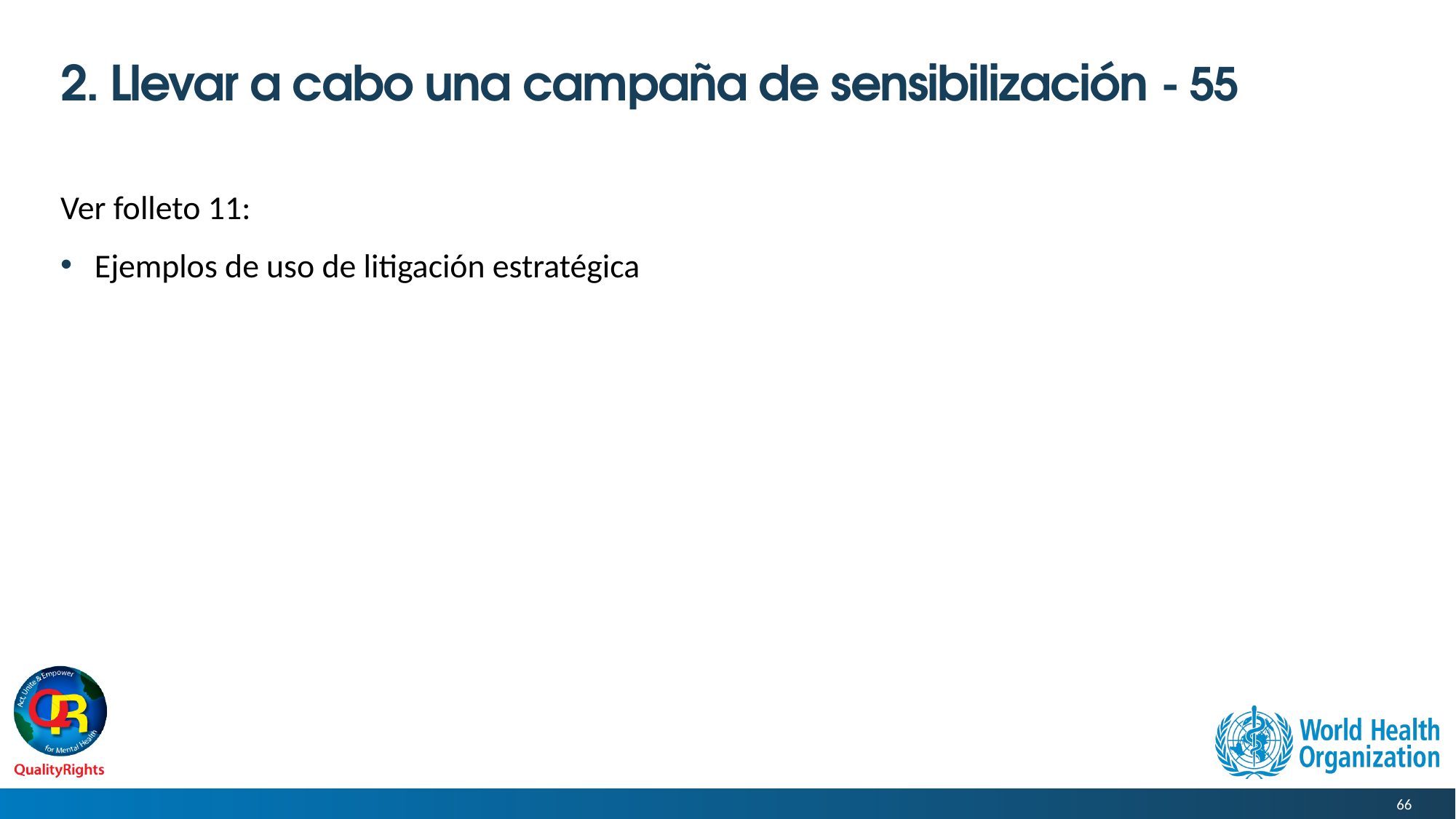

# 2. Llevar a cabo una campaña de sensibilización - 55
Ver folleto 11:
Ejemplos de uso de litigación estratégica